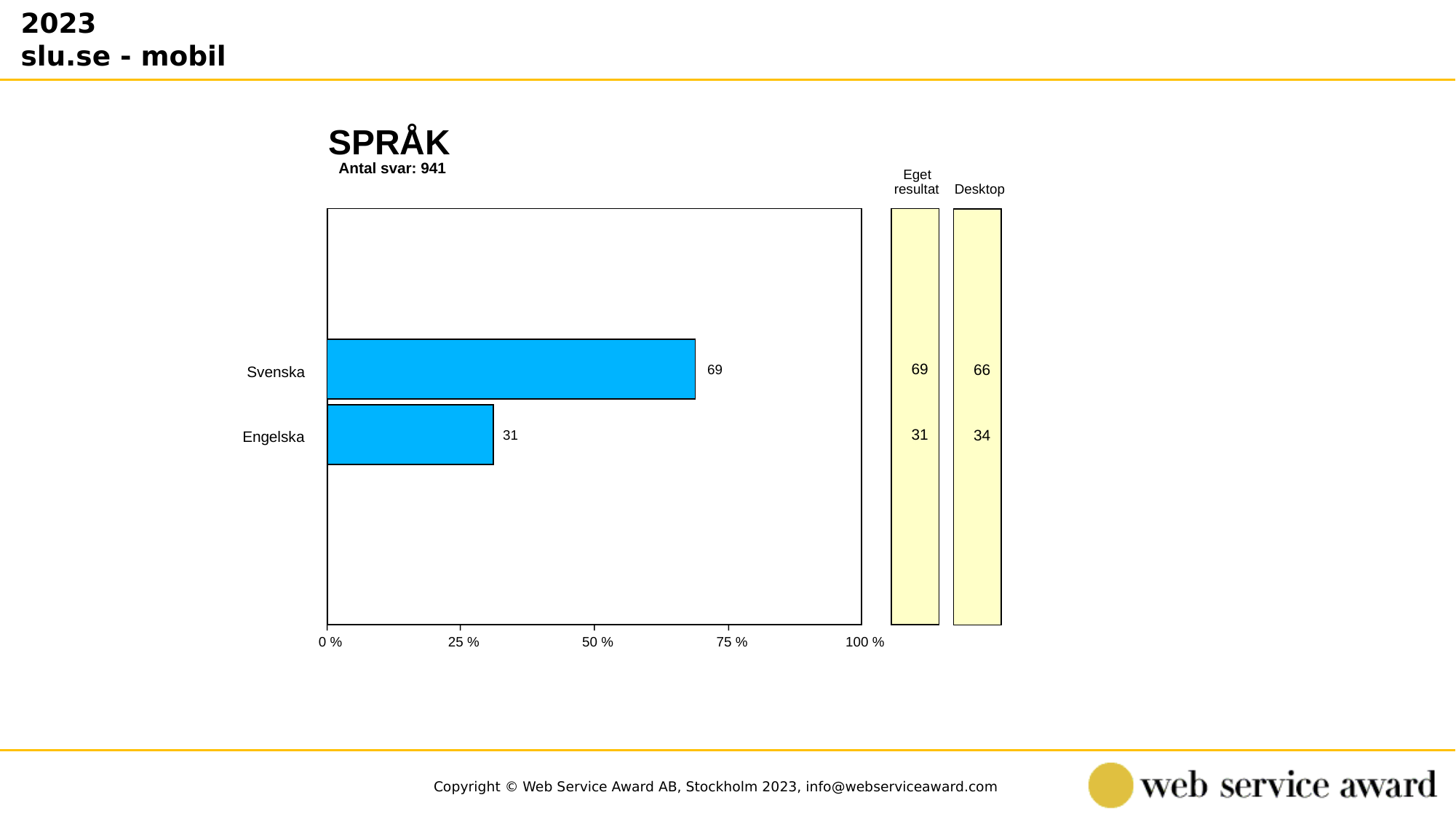

2023
slu.se - mobil
SPRÅK
Antal svar: 941
Eget
resultat
Desktop

69
66
69
Svenska

31
34
31
Engelska

0 %
25 %
50 %
75 %
100 %